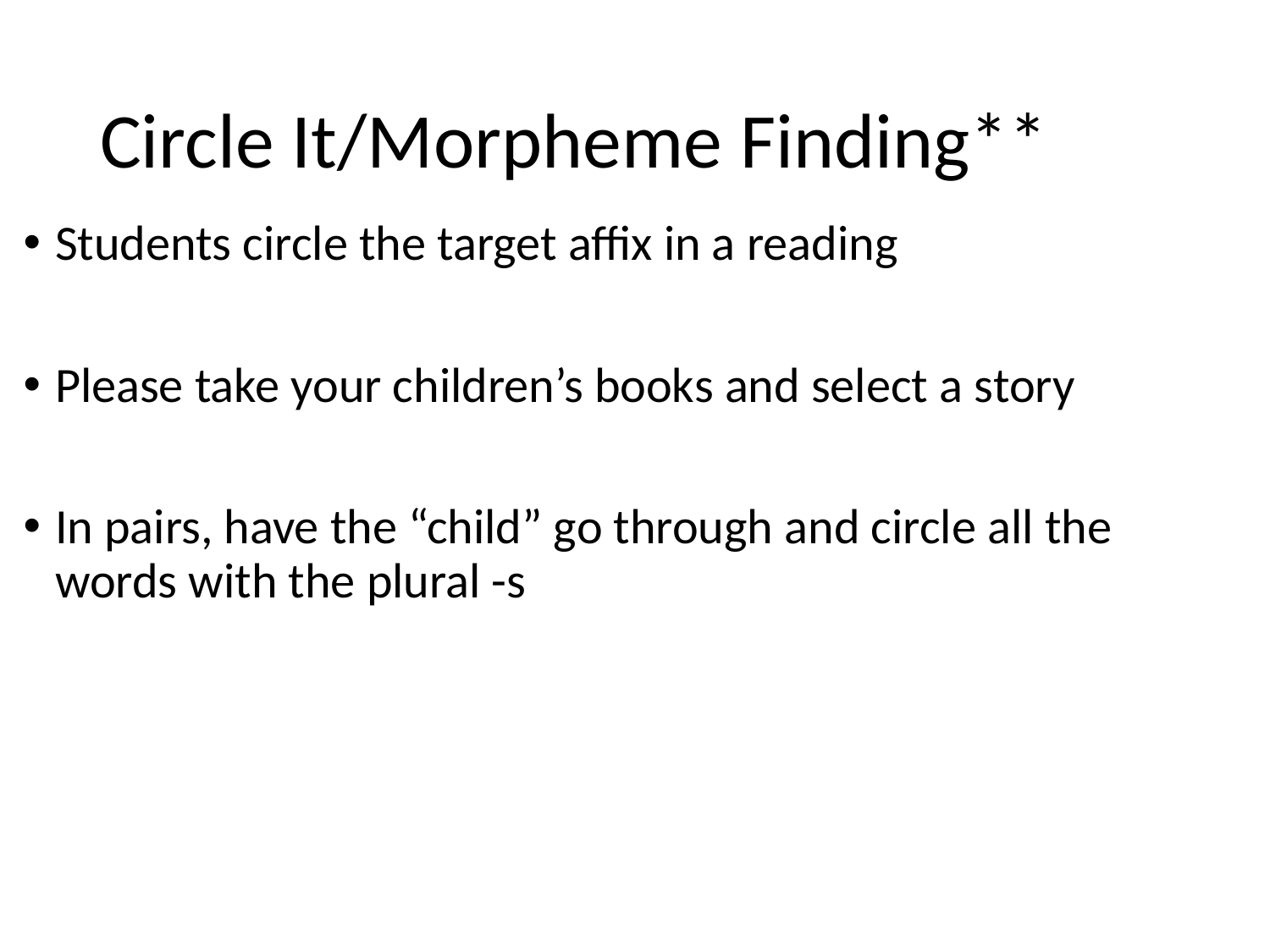

# Circle It/Morpheme Finding**
Students circle the target affix in a reading

Please take your children’s books and select a story

In pairs, have the “child” go through and circle all the words with the plural -s